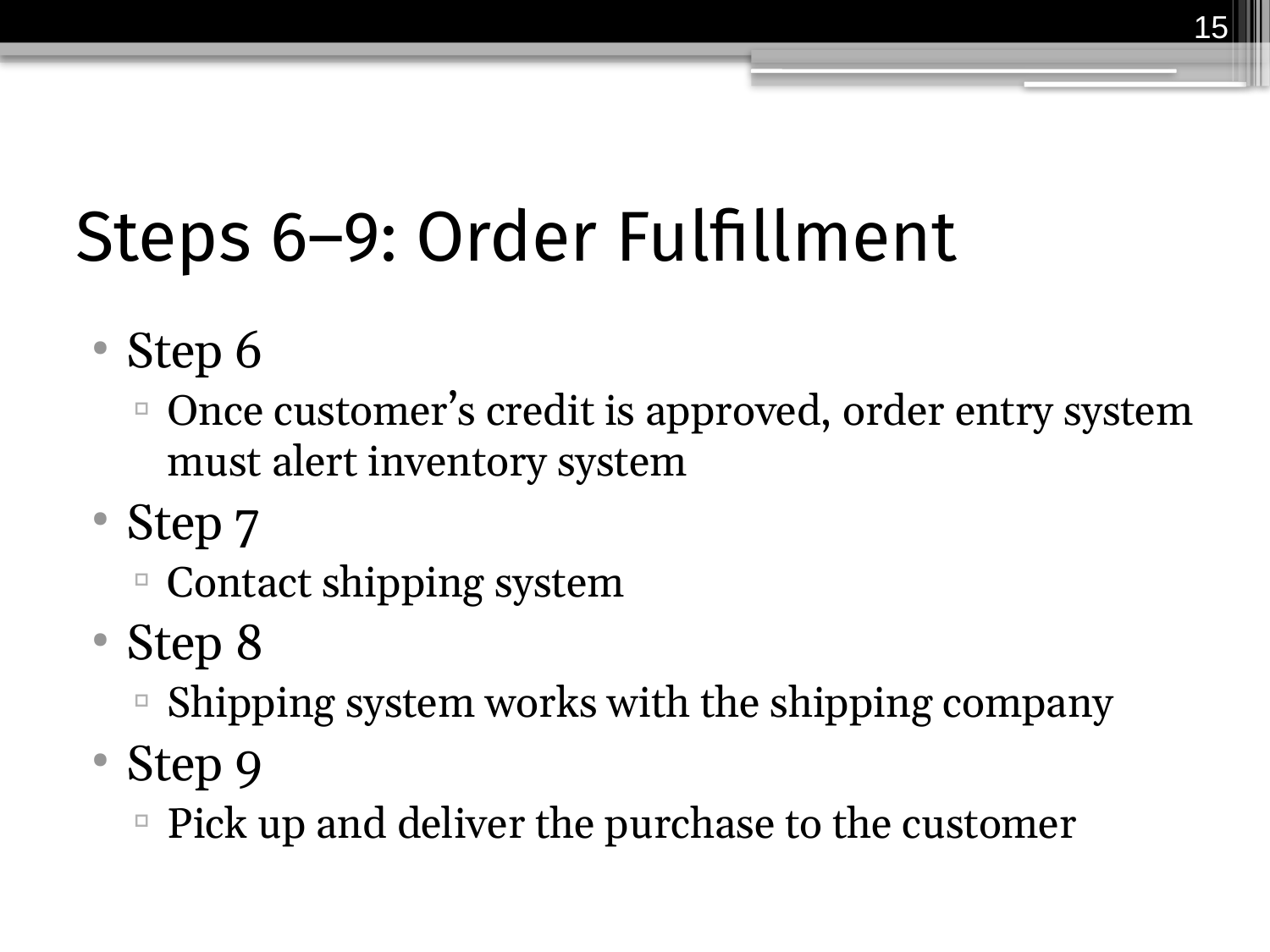

15
# Steps 6–9: Order Fulfillment
Step 6
Once customer’s credit is approved, order entry system must alert inventory system
Step 7
Contact shipping system
Step 8
Shipping system works with the shipping company
Step 9
Pick up and deliver the purchase to the customer